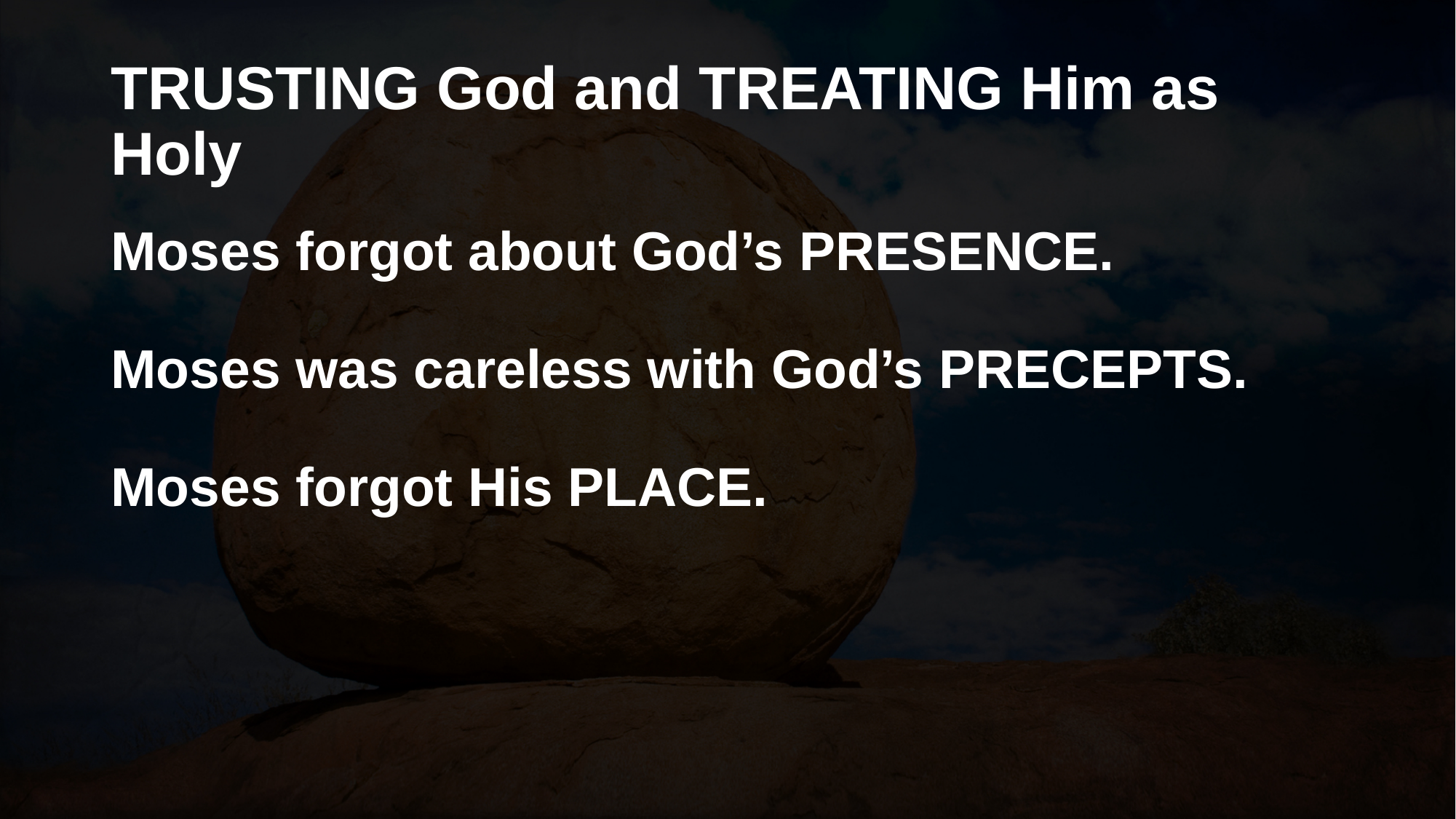

# TRUSTING God and TREATING Him as Holy
Moses forgot about God’s PRESENCE.

Moses was careless with God’s PRECEPTS.

Moses forgot His PLACE.